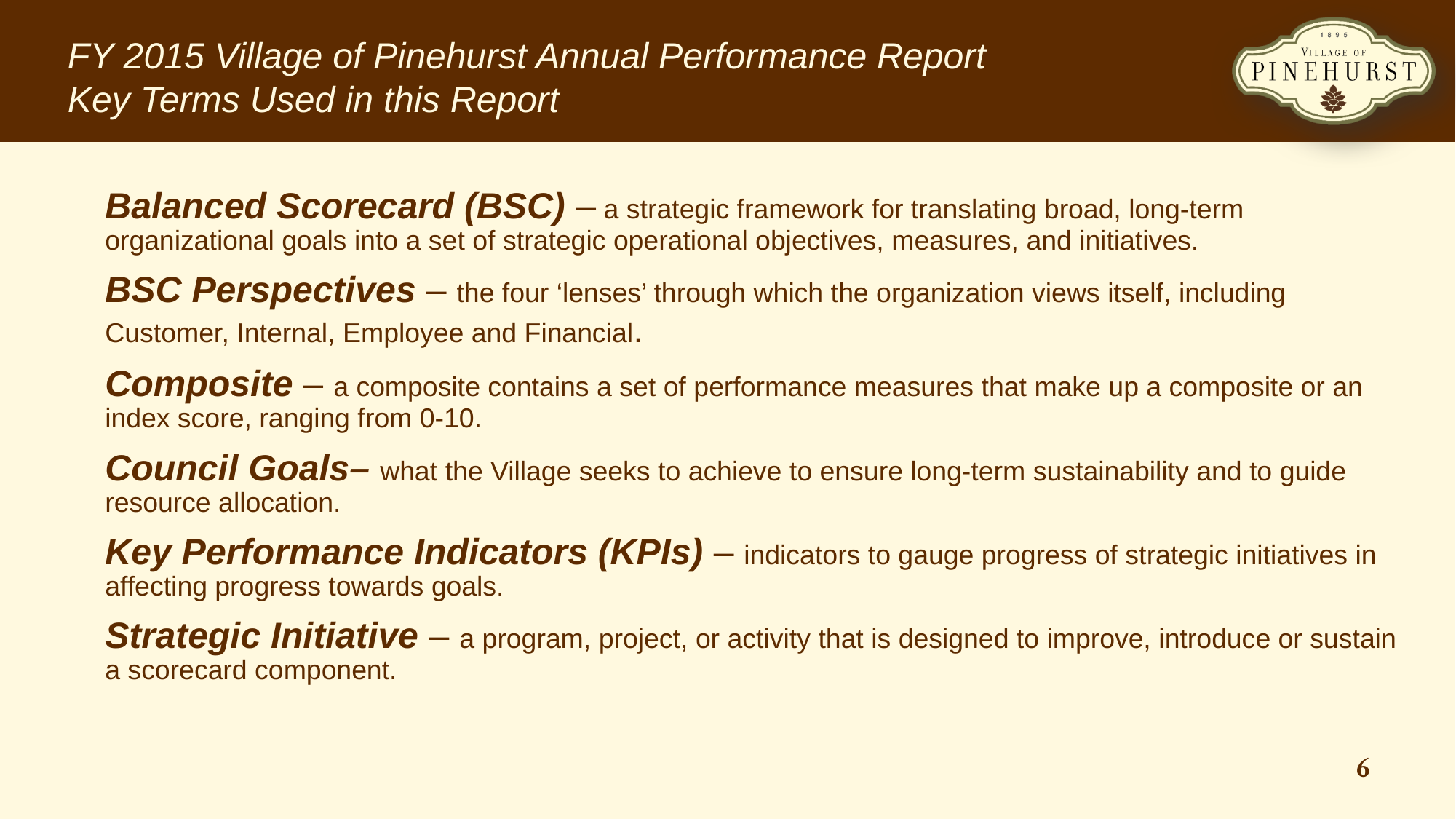

FY 2015 Village of Pinehurst Annual Performance Report
Key Terms Used in this Report
Balanced Scorecard (BSC) – a strategic framework for translating broad, long-term organizational goals into a set of strategic operational objectives, measures, and initiatives.
BSC Perspectives – the four ‘lenses’ through which the organization views itself, including Customer, Internal, Employee and Financial.
Composite – a composite contains a set of performance measures that make up a composite or an index score, ranging from 0-10.
Council Goals– what the Village seeks to achieve to ensure long-term sustainability and to guide resource allocation.
Key Performance Indicators (KPIs) – indicators to gauge progress of strategic initiatives in affecting progress towards goals.
Strategic Initiative – a program, project, or activity that is designed to improve, introduce or sustain a scorecard component.